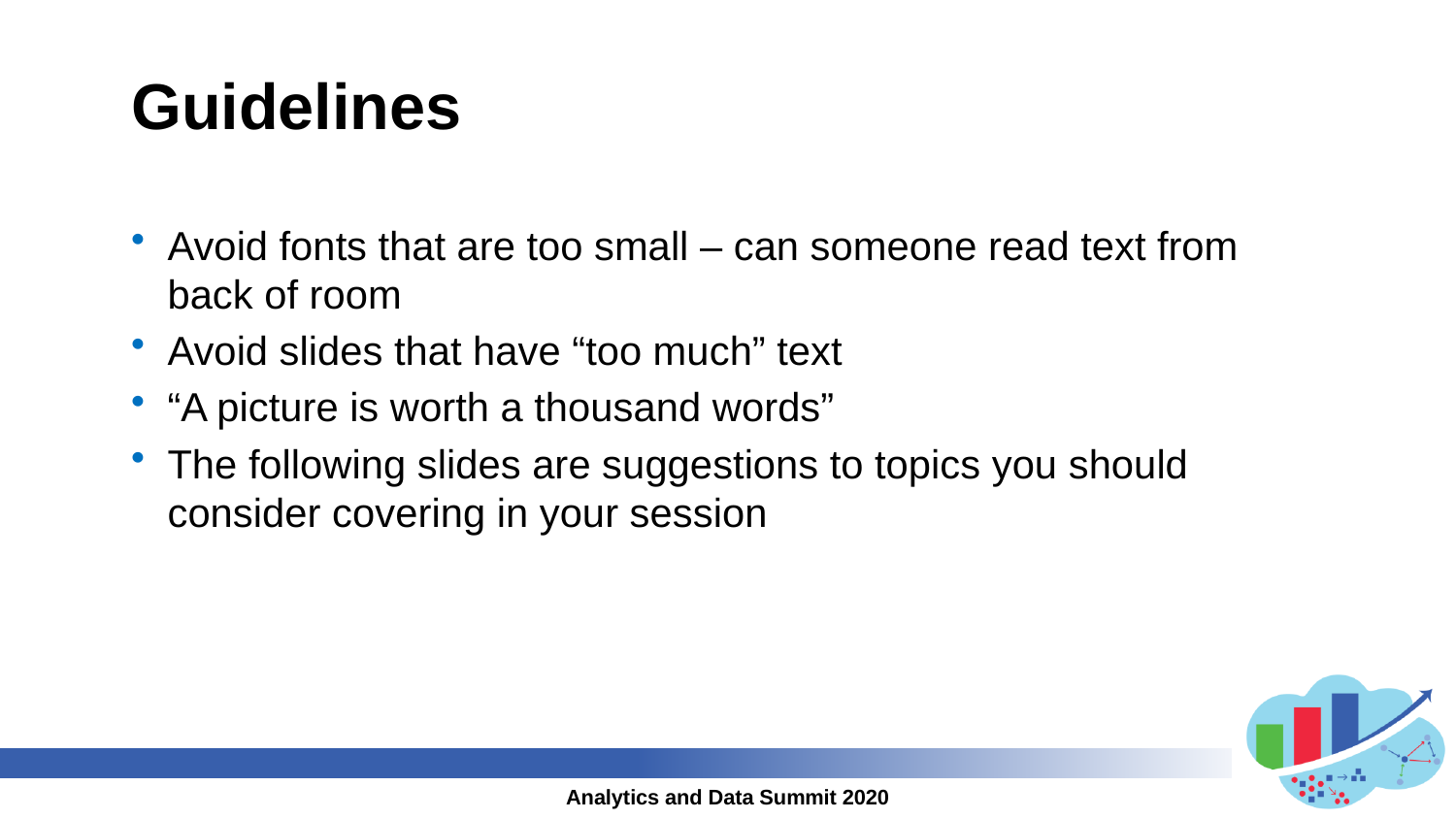

# Guidelines
Avoid fonts that are too small – can someone read text from back of room
Avoid slides that have “too much” text
“A picture is worth a thousand words”
The following slides are suggestions to topics you should consider covering in your session